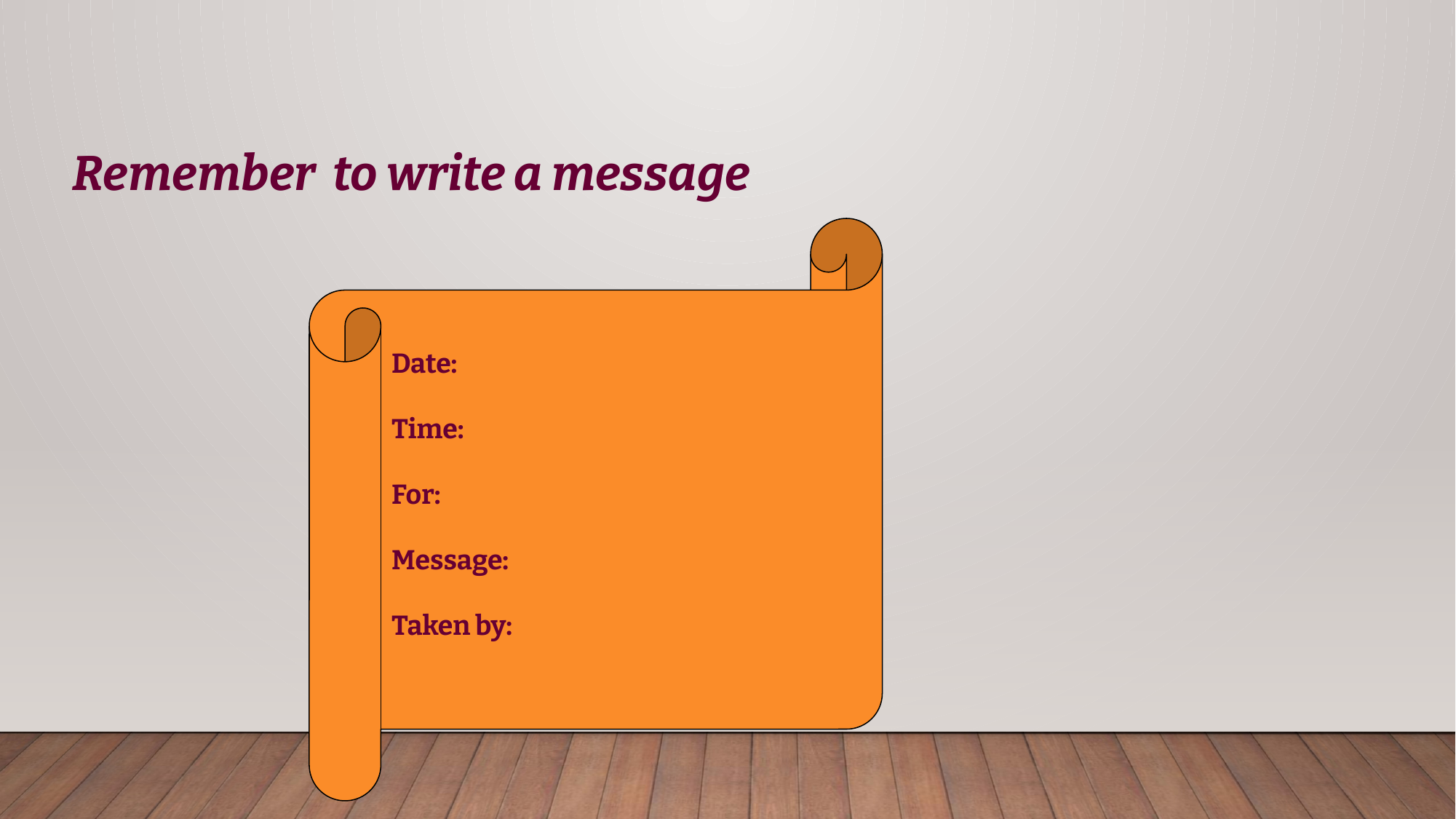

Remember  to write a message
Date:

Time:

For:

Message:

Taken by: